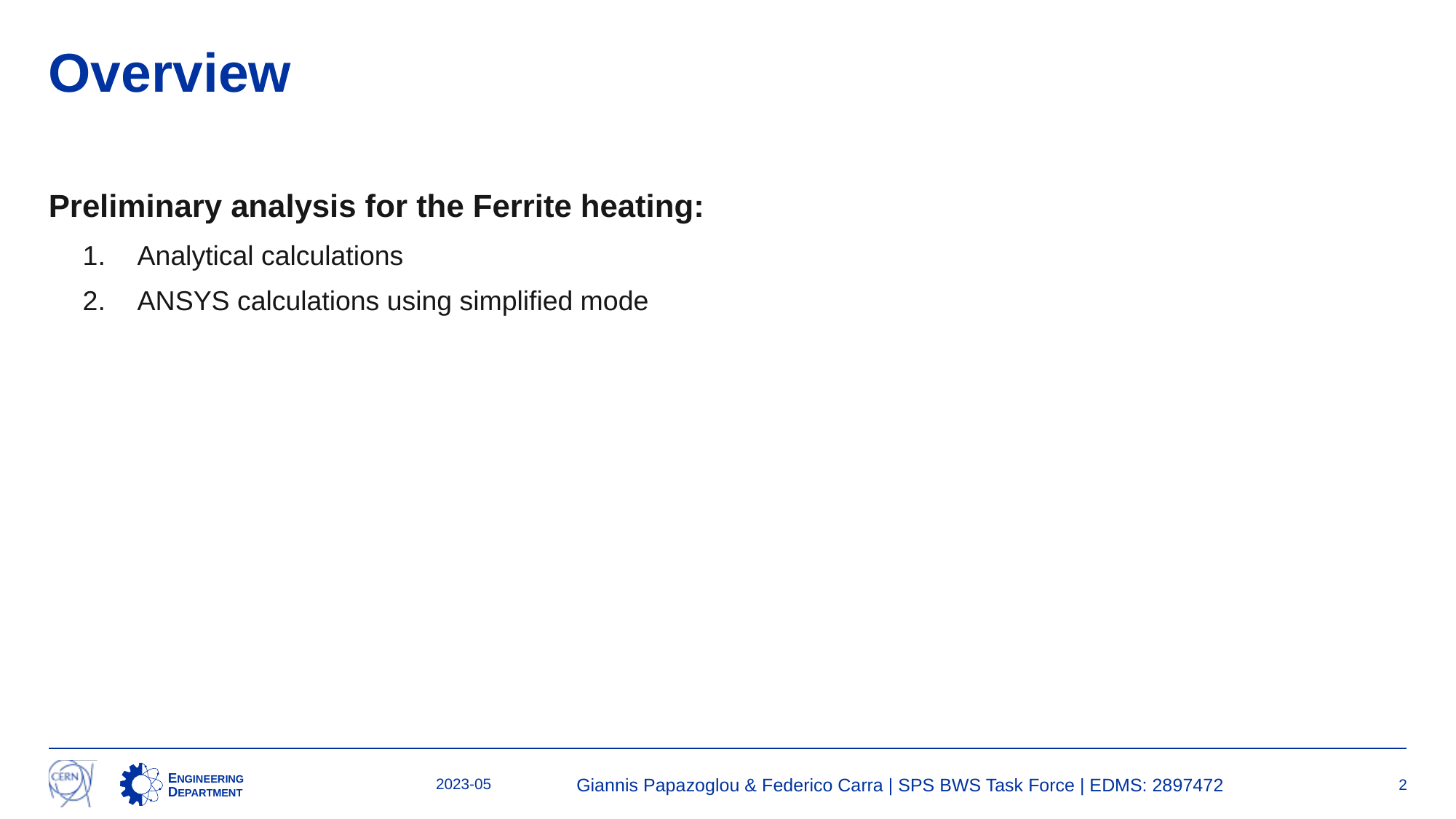

# Overview
Preliminary analysis for the Ferrite heating:
Analytical calculations
ANSYS calculations using simplified mode
2023-05
Giannis Papazoglou & Federico Carra | SPS BWS Task Force | EDMS: 2897472
2